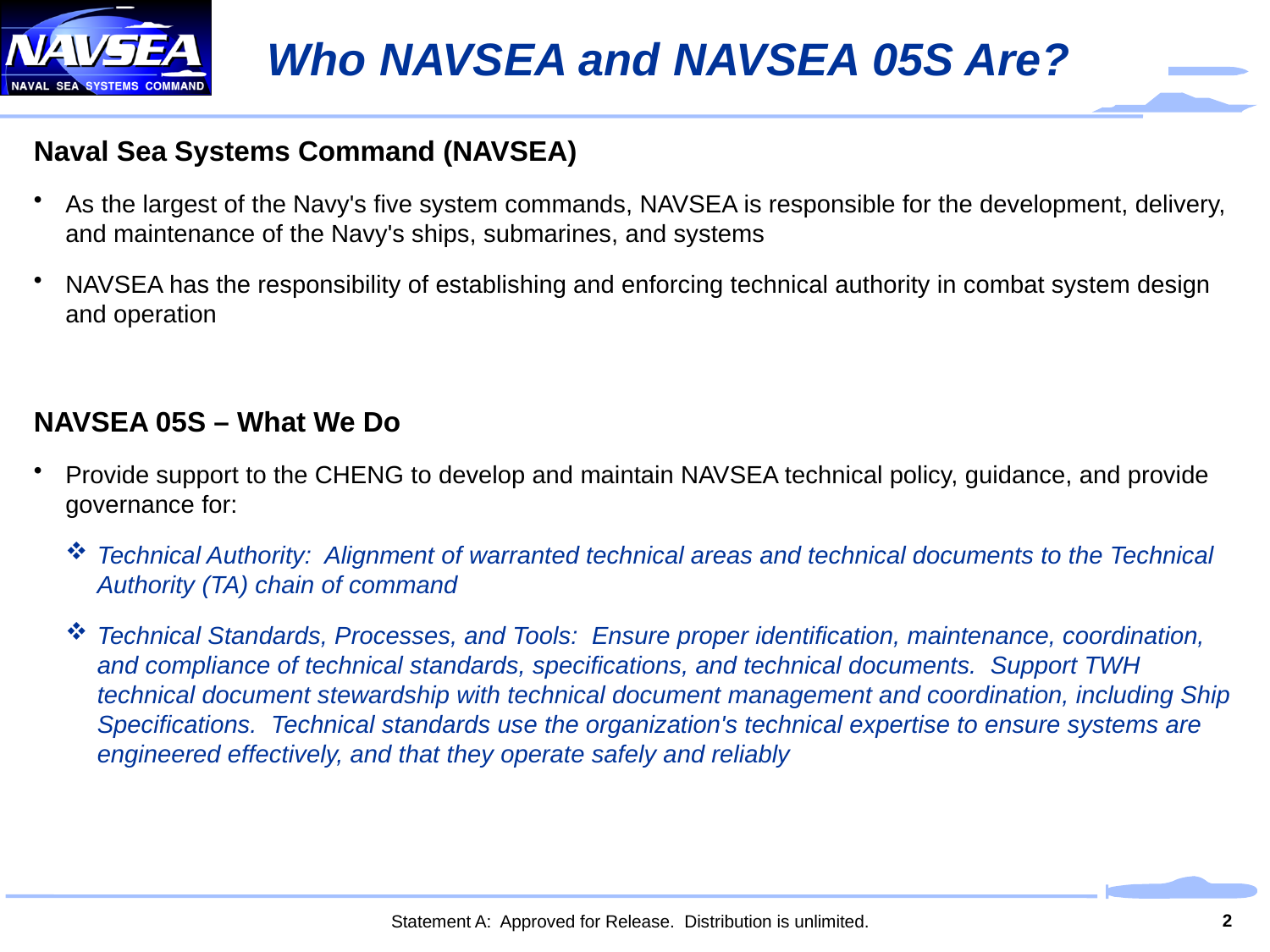

# Who NAVSEA and NAVSEA 05S Are?
Naval Sea Systems Command (NAVSEA)
As the largest of the Navy's five system commands, NAVSEA is responsible for the development, delivery, and maintenance of the Navy's ships, submarines, and systems
NAVSEA has the responsibility of establishing and enforcing technical authority in combat system design and operation

NAVSEA 05S – What We Do
Provide support to the CHENG to develop and maintain NAVSEA technical policy, guidance, and provide governance for:
Technical Authority:  Alignment of warranted technical areas and technical documents to the Technical Authority (TA) chain of command
Technical Standards, Processes, and Tools:  Ensure proper identification, maintenance, coordination, and compliance of technical standards, specifications, and technical documents.  Support TWH technical document stewardship with technical document management and coordination, including Ship Specifications.  Technical standards use the organization's technical expertise to ensure systems are engineered effectively, and that they operate safely and reliably

2
Statement A:  Approved for Release.  Distribution is unlimited.